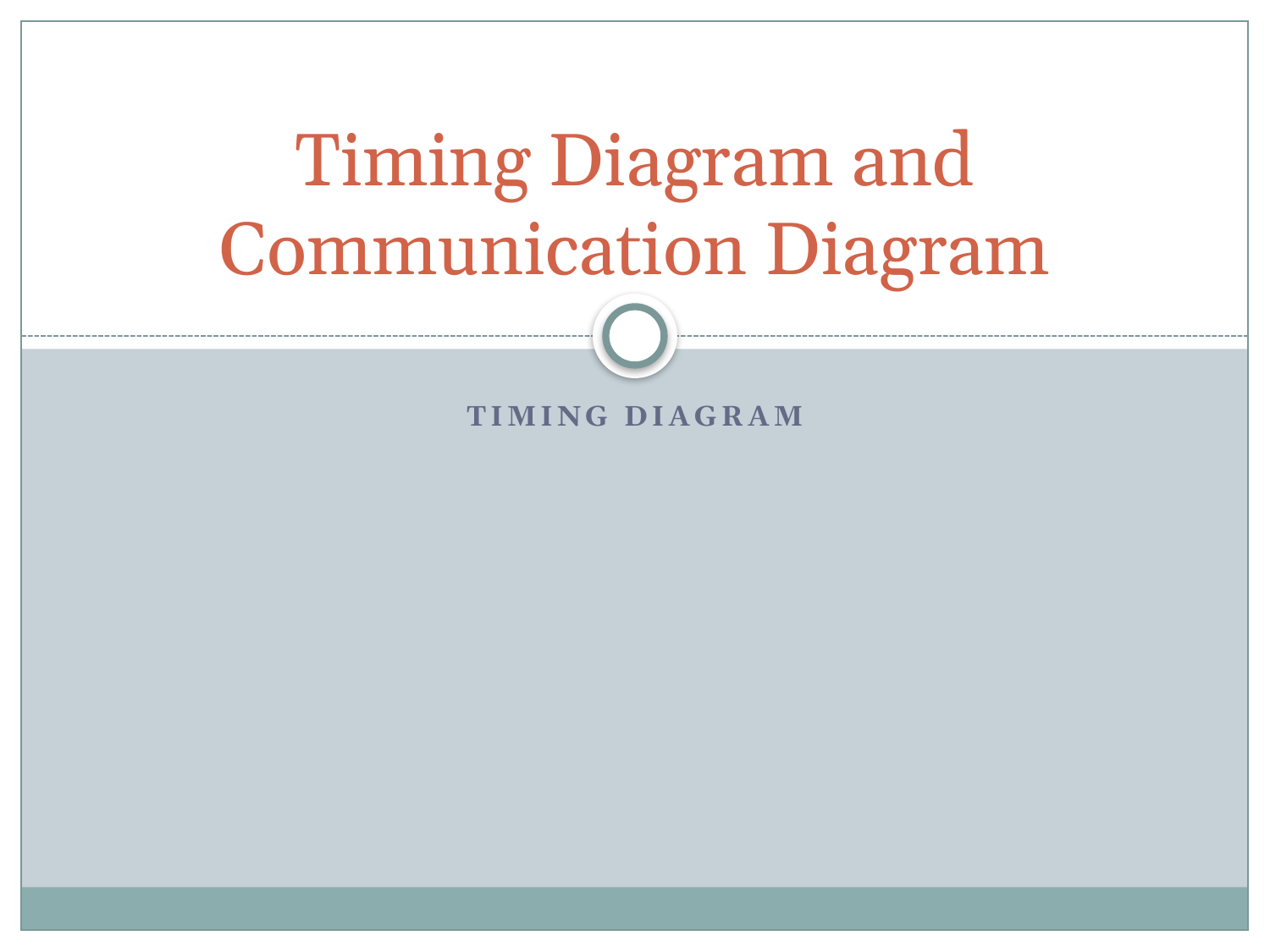

# Timing Diagram and Communication Diagram
Timing diagram